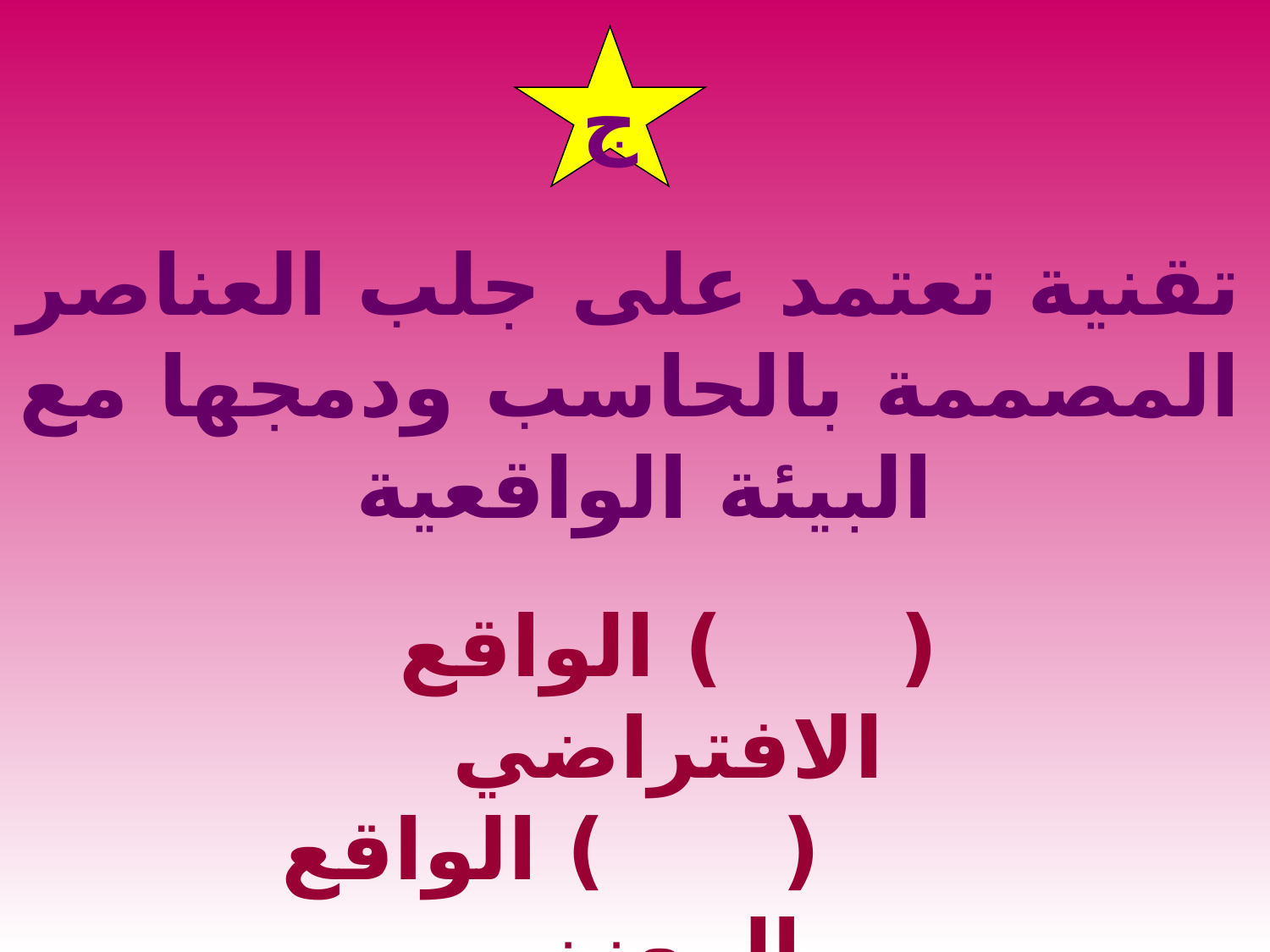

ج
تقنية تعتمد على جلب العناصر المصممة بالحاسب ودمجها مع البيئة الواقعية
(      ) الواقع الافتراضي
        (      ) الواقع المعزز
(      ) الواقع المختلط